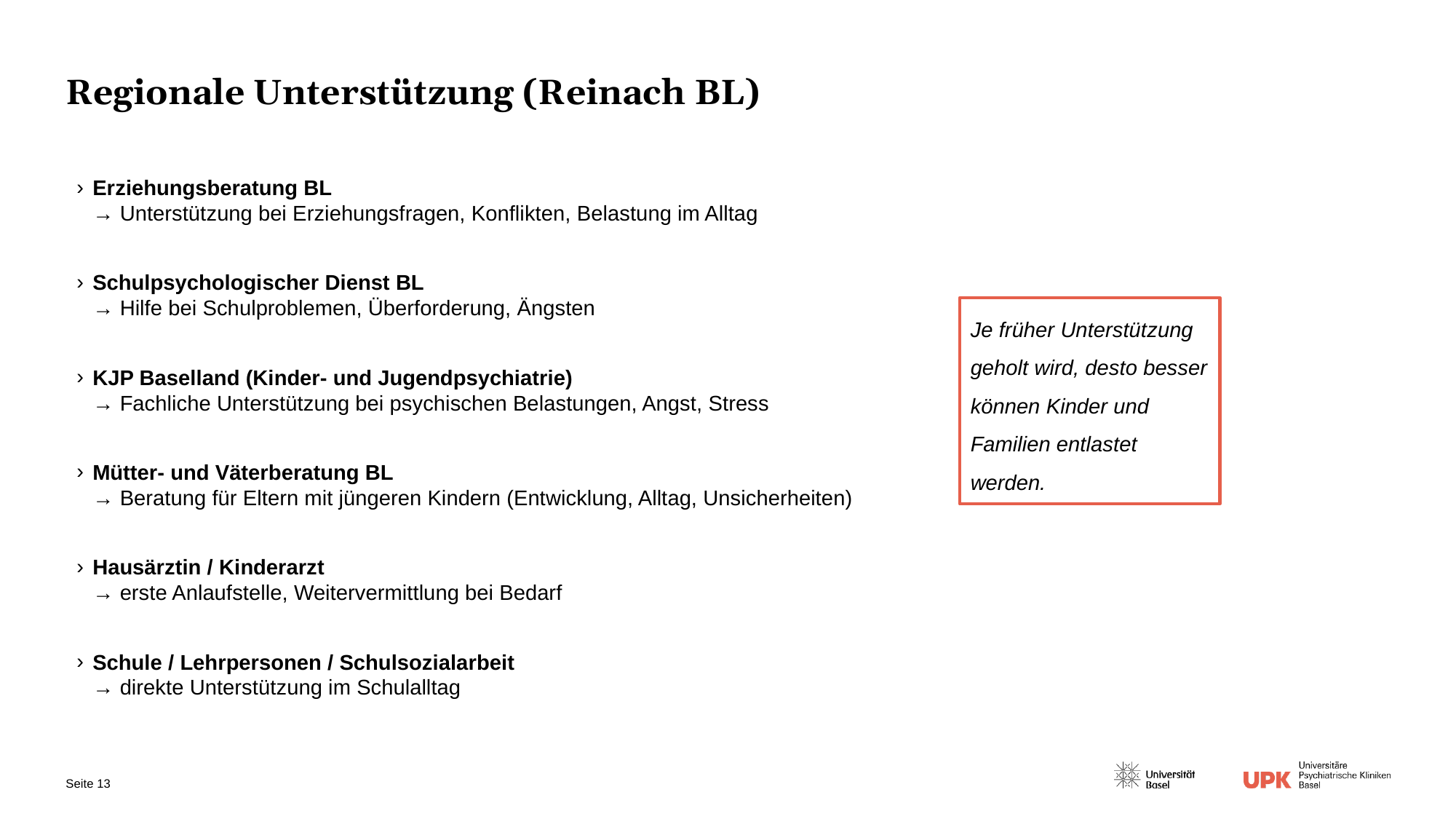

# Regionale Unterstützung (Reinach BL)
Erziehungsberatung BL
→ Unterstützung bei Erziehungsfragen, Konflikten, Belastung im Alltag

Schulpsychologischer Dienst BL
→ Hilfe bei Schulproblemen, Überforderung, Ängsten

KJP Baselland (Kinder- und Jugendpsychiatrie)
→ Fachliche Unterstützung bei psychischen Belastungen, Angst, Stress

Mütter- und Väterberatung BL
→ Beratung für Eltern mit jüngeren Kindern (Entwicklung, Alltag, Unsicherheiten)

Hausärztin / Kinderarzt
→ erste Anlaufstelle, Weitervermittlung bei Bedarf

Schule / Lehrpersonen / Schulsozialarbeit
→ direkte Unterstützung im Schulalltag
Je früher Unterstützung geholt wird, desto besser können Kinder und Familien entlastet werden.
Seite 13